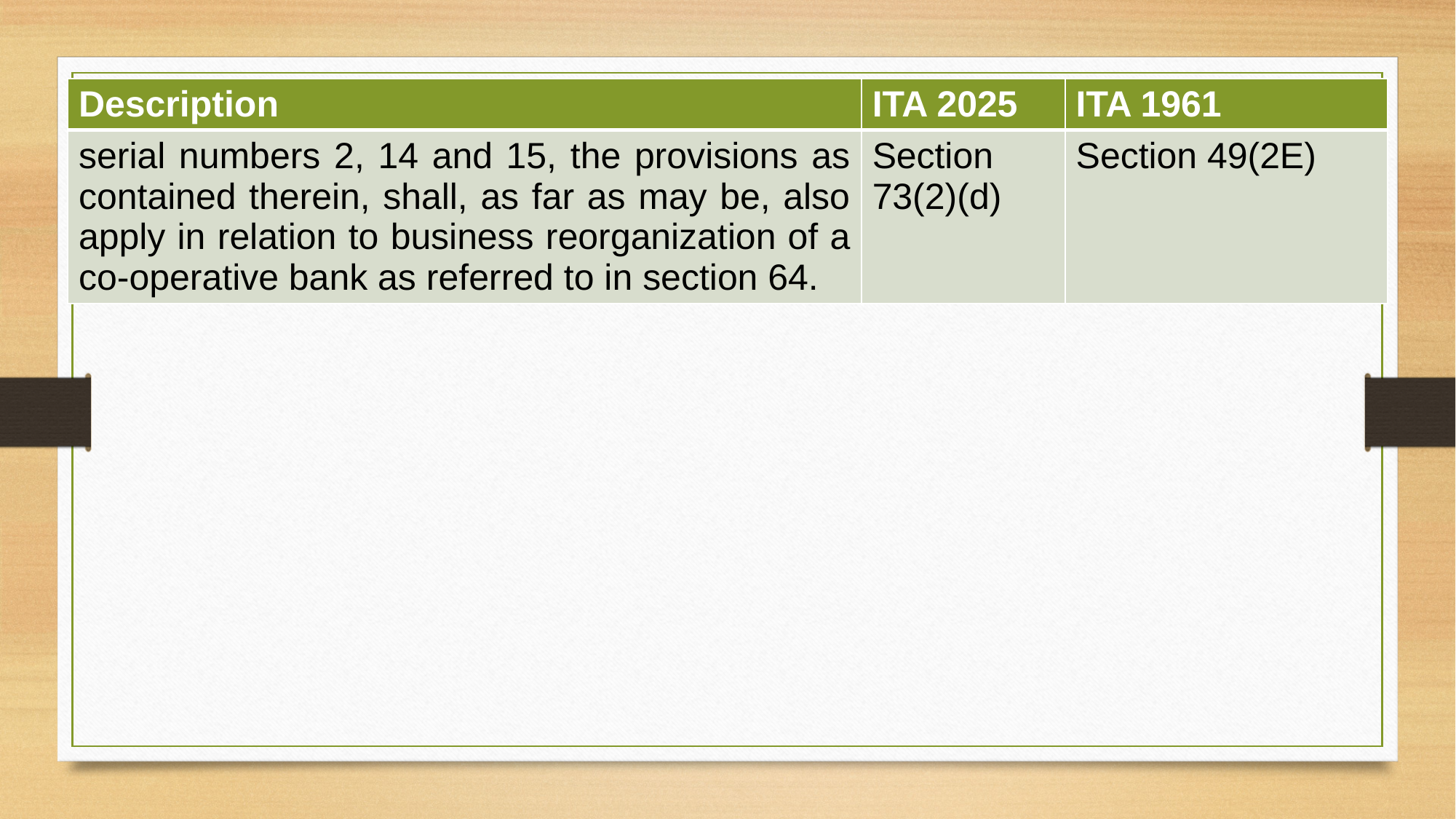

| Description | ITA 2025 | ITA 1961 |
| --- | --- | --- |
| serial numbers 2, 14 and 15, the provisions as contained therein, shall, as far as may be, also apply in relation to business reorganization of a co-operative bank as referred to in section 64. | Section 73(2)(d) | Section 49(2E) |